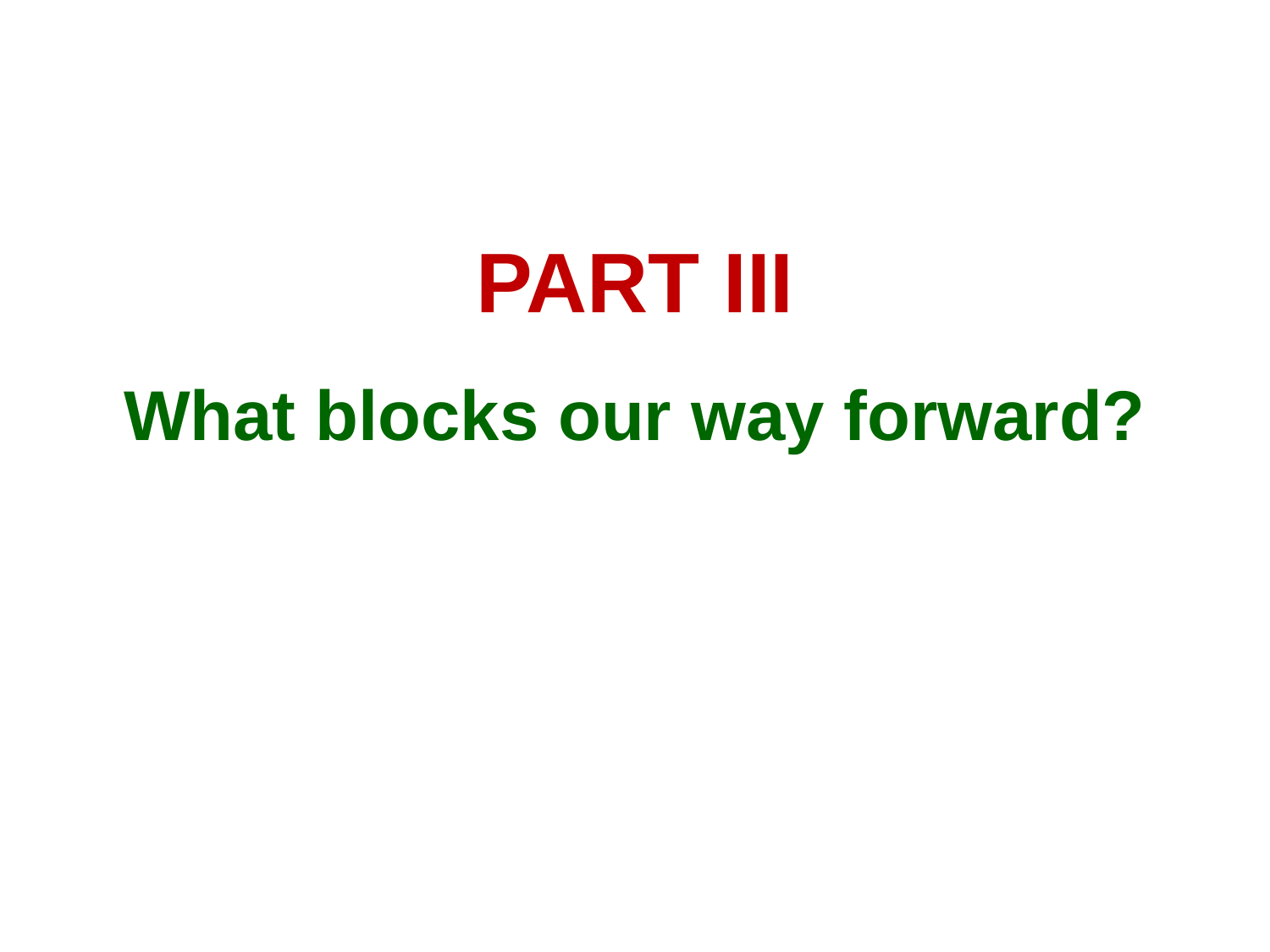

PART III

What blocks our way forward?